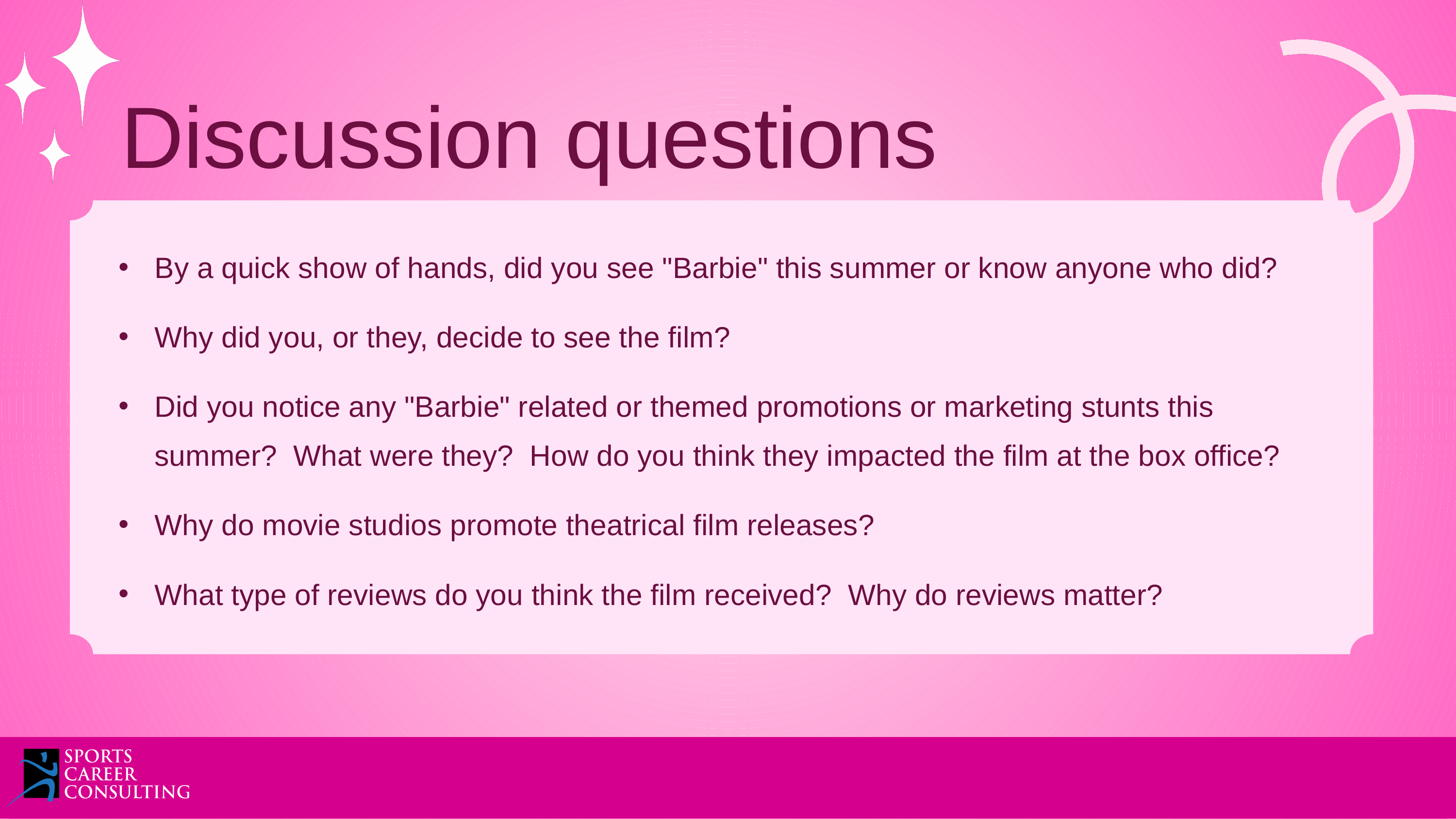

Discussion questions

By a quick show of hands, did you see "Barbie" this summer or know anyone who did?
Why did you, or they, decide to see the film?
Did you notice any "Barbie" related or themed promotions or marketing stunts this summer?  What were they?  How do you think they impacted the film at the box office?
Why do movie studios promote theatrical film releases?
What type of reviews do you think the film received?  Why do reviews matter?